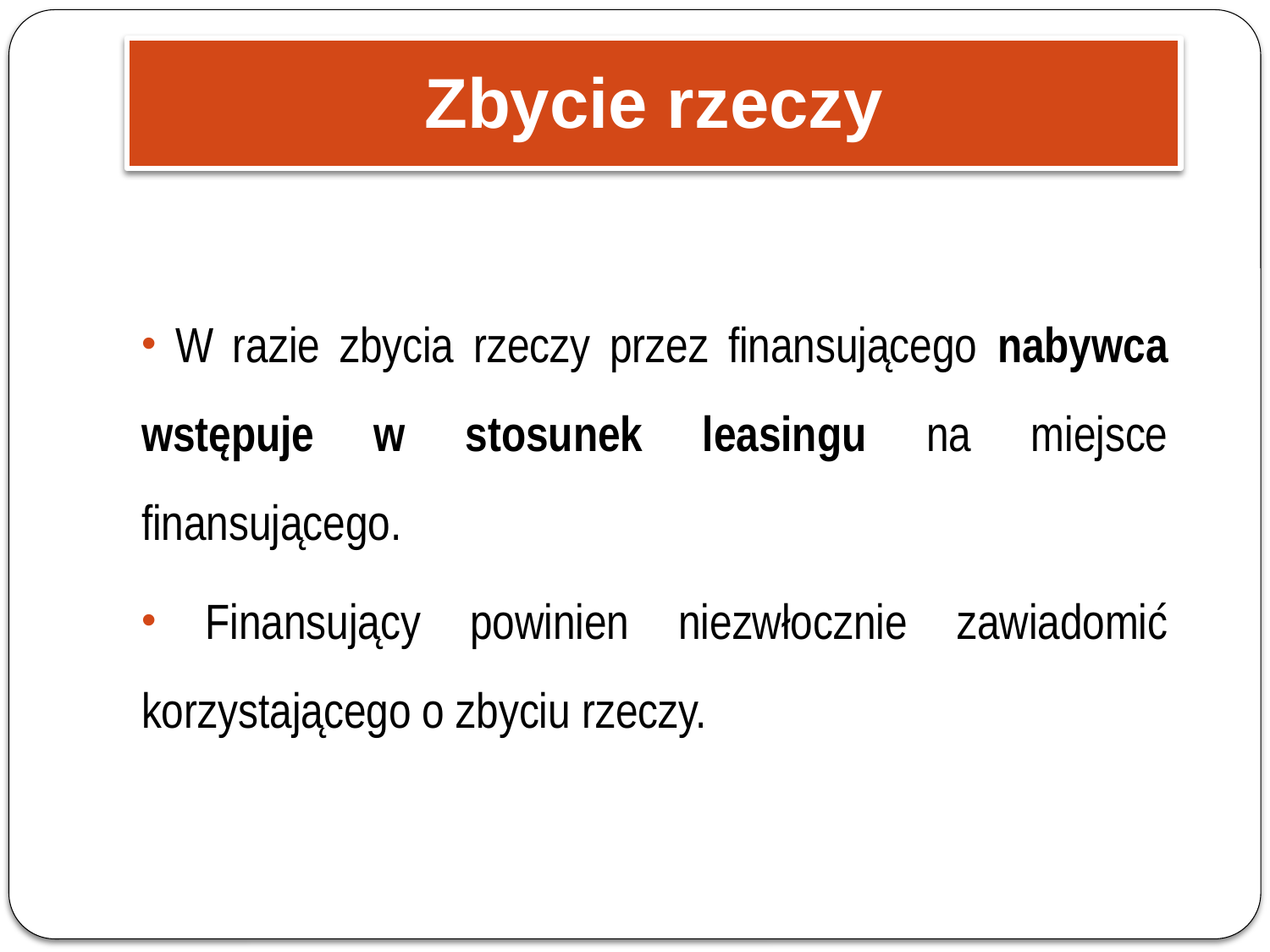

Zbycie rzeczy
 W razie zbycia rzeczy przez finansującego nabywca wstępuje w stosunek leasingu na miejsce finansującego.
 Finansujący powinien niezwłocznie zawiadomić korzystającego o zbyciu rzeczy.